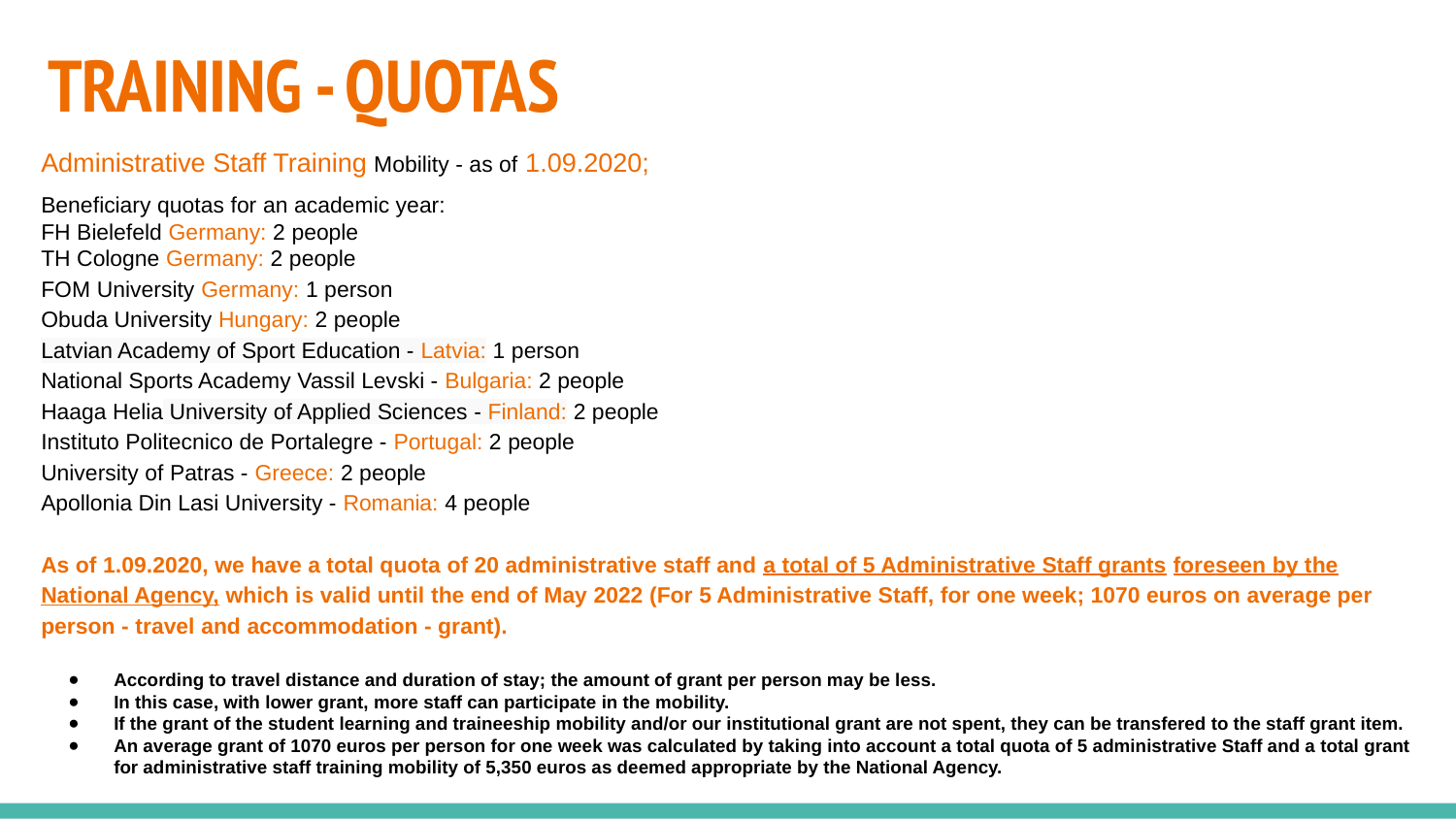

# TRAINING - QUOTAS
Administrative Staff Training Mobility - as of 1.09.2020;
Beneficiary quotas for an academic year:
FH Bielefeld Germany: 2 people
TH Cologne Germany: 2 people
FOM University Germany: 1 person
Obuda University Hungary: 2 people
Latvian Academy of Sport Education - Latvia: 1 person
National Sports Academy Vassil Levski - Bulgaria: 2 people
Haaga Helia University of Applied Sciences - Finland: 2 people
Instituto Politecnico de Portalegre - Portugal: 2 people
University of Patras - Greece: 2 people
Apollonia Din Lasi University - Romania: 4 people

As of 1.09.2020, we have a total quota of 20 administrative staff and a total of 5 Administrative Staff grants foreseen by the National Agency, which is valid until the end of May 2022 (For 5 Administrative Staff, for one week; 1070 euros on average per person - travel and accommodation - grant).

According to travel distance and duration of stay; the amount of grant per person may be less.
In this case, with lower grant, more staff can participate in the mobility.
If the grant of the student learning and traineeship mobility and/or our institutional grant are not spent, they can be transfered to the staff grant item.
An average grant of 1070 euros per person for one week was calculated by taking into account a total quota of 5 administrative Staff and a total grant for administrative staff training mobility of 5,350 euros as deemed appropriate by the National Agency.